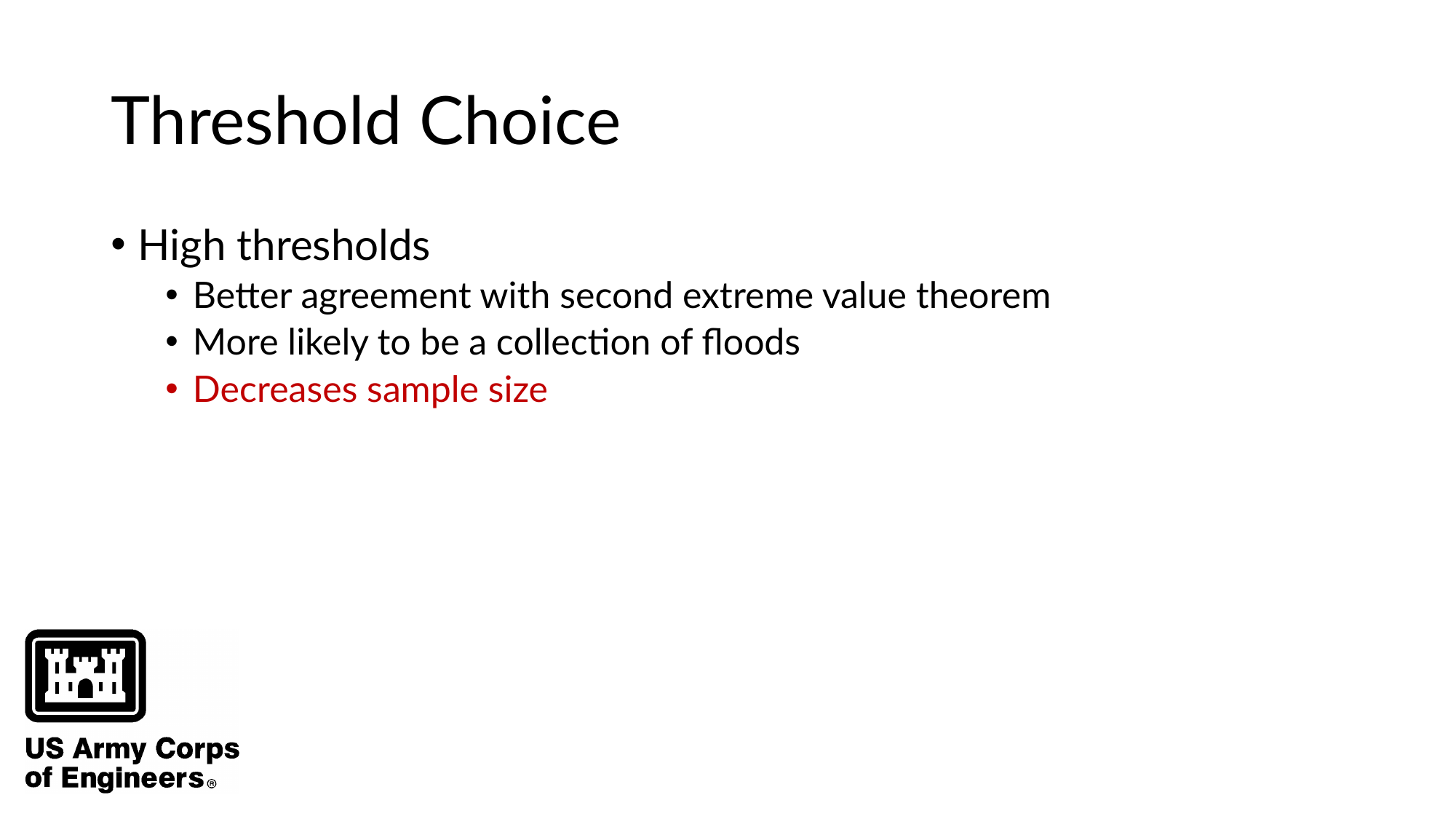

# Threshold Choice
High thresholds
Better agreement with second extreme value theorem
More likely to be a collection of floods
Decreases sample size